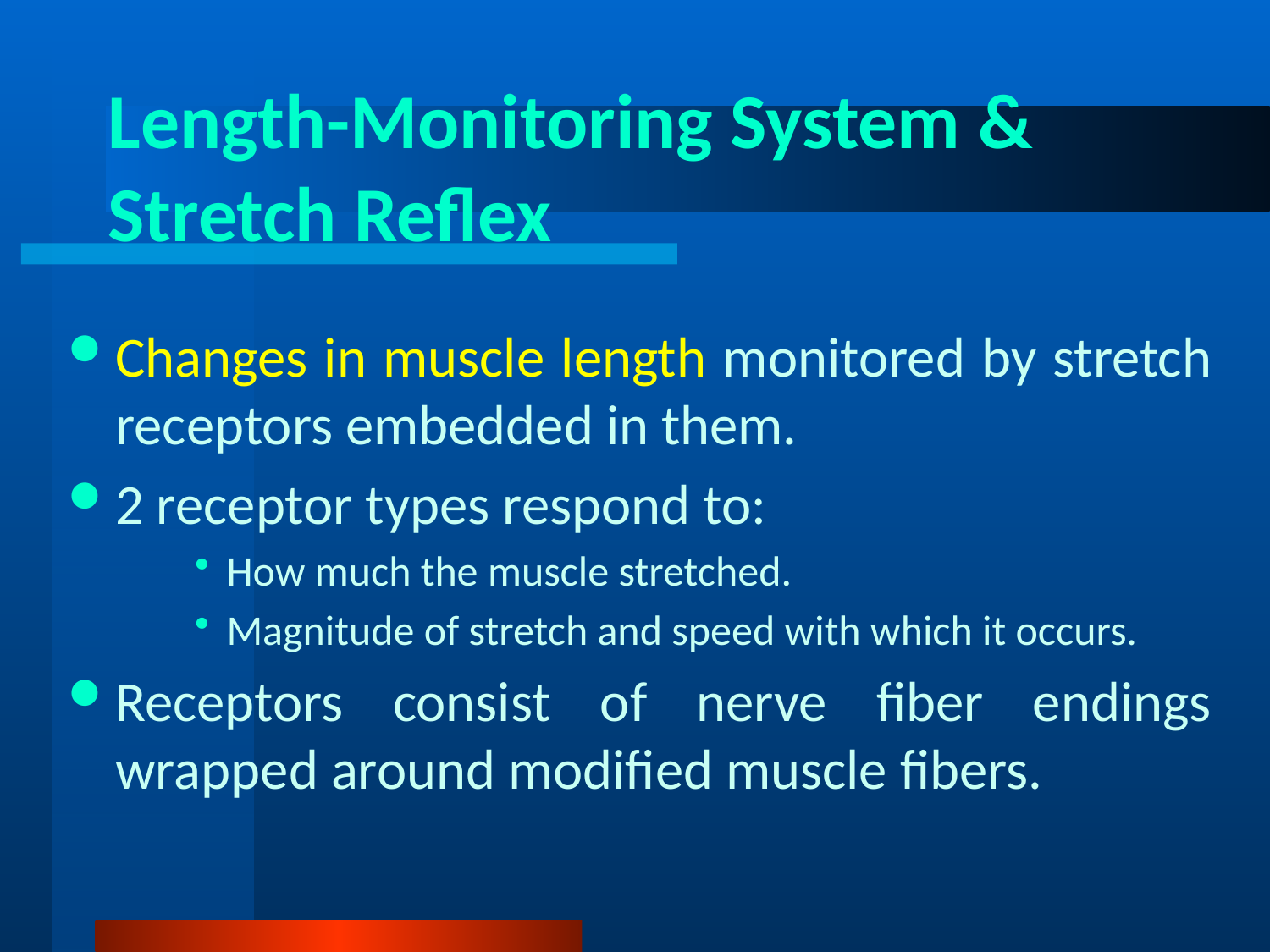

# Length-Monitoring System & Stretch Reflex
Changes in muscle length monitored by stretch receptors embedded in them.
2 receptor types respond to:
How much the muscle stretched.
Magnitude of stretch and speed with which it occurs.
Receptors consist of nerve fiber endings wrapped around modified muscle fibers.